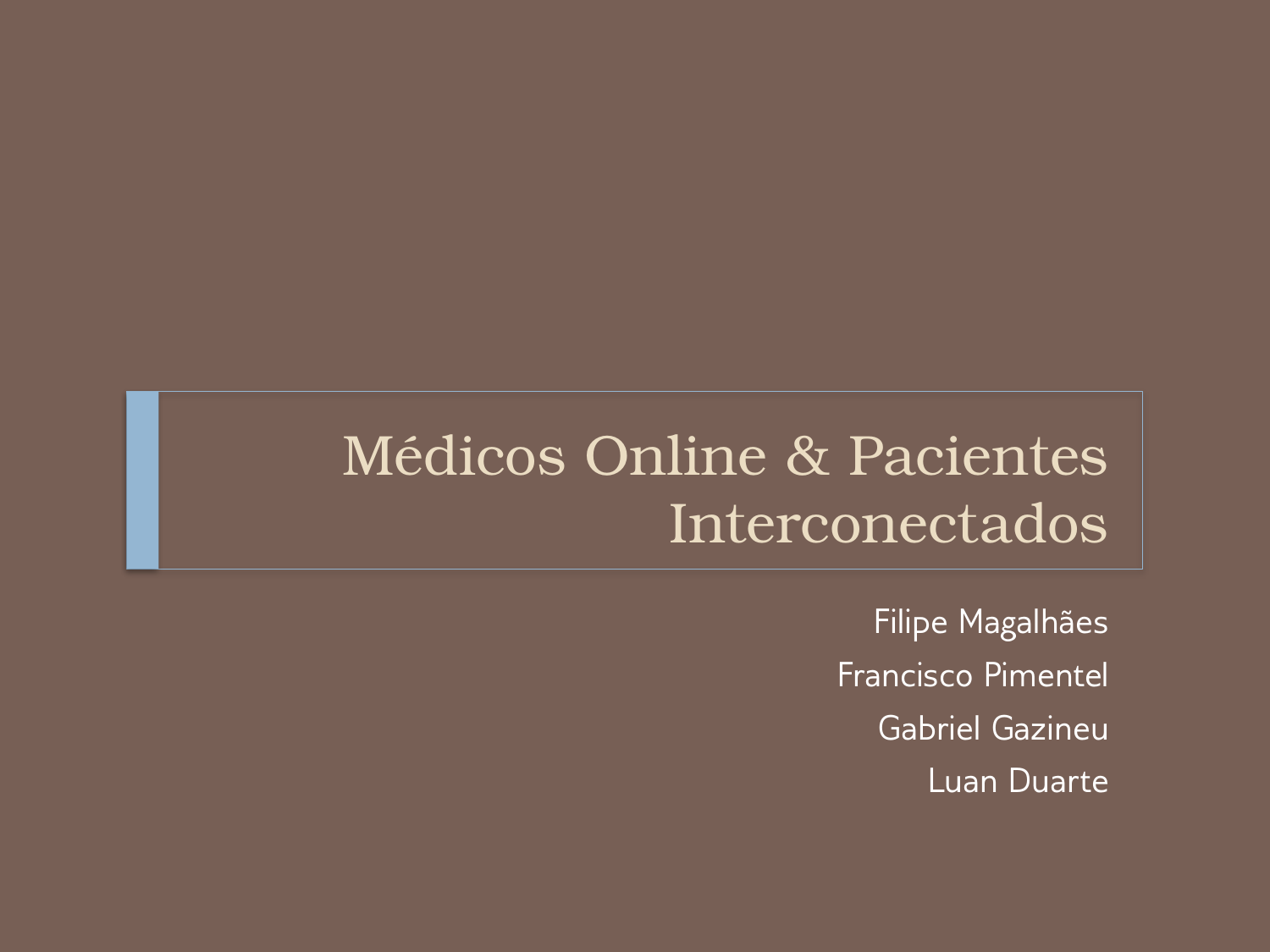

# Médicos Online & Pacientes Interconectados
Filipe Magalhães
Francisco Pimentel
Gabriel Gazineu
Luan Duarte